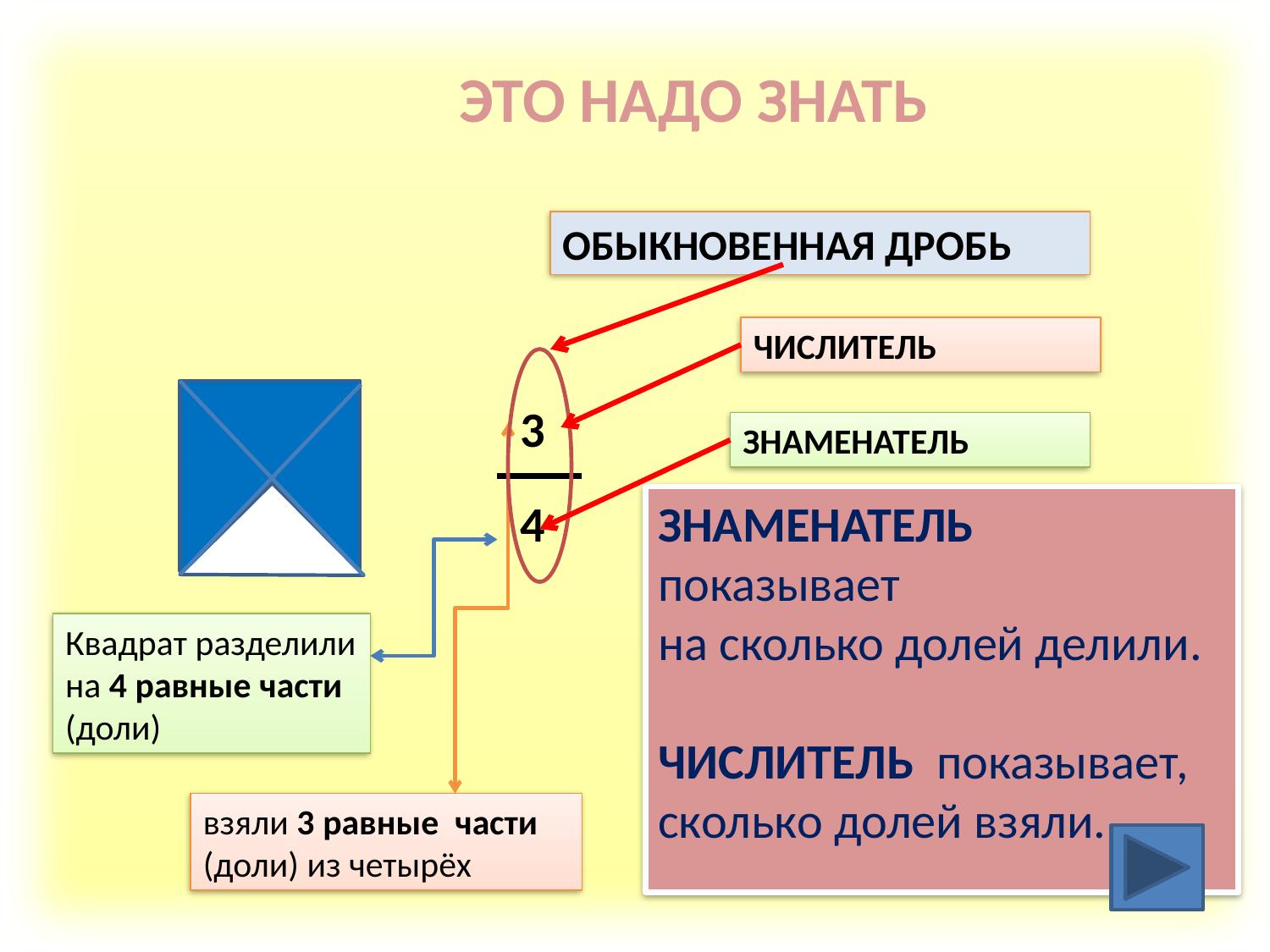

ЭТО НАДО ЗНАТЬ
ОБЫКНОВЕННАЯ ДРОБЬ
ЧИСЛИТЕЛЬ

3
ЗНАМЕНАТЕЛЬ
4
ЗНАМЕНАТЕЛЬ показывает
на сколько долей делили.

ЧИСЛИТЕЛЬ  показывает,
сколько долей взяли.

Квадрат разделили
на 4 равные части (доли)
взяли 3 равные  части (доли) из четырёх